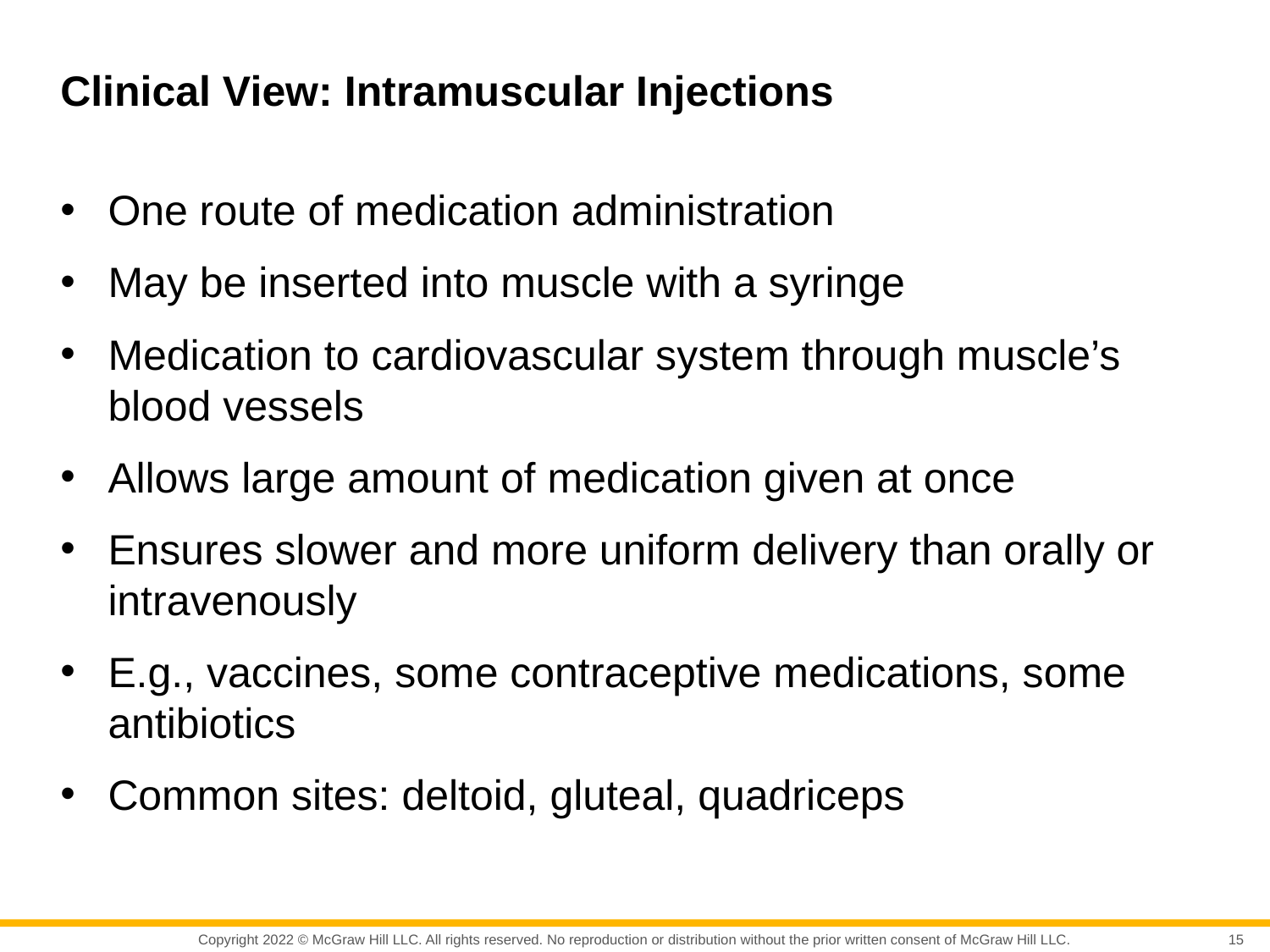

# Clinical View: Intramuscular Injections
One route of medication administration
May be inserted into muscle with a syringe
Medication to cardiovascular system through muscle’s blood vessels
Allows large amount of medication given at once
Ensures slower and more uniform delivery than orally or intravenously
E.g., vaccines, some contraceptive medications, some antibiotics
Common sites: deltoid, gluteal, quadriceps
15